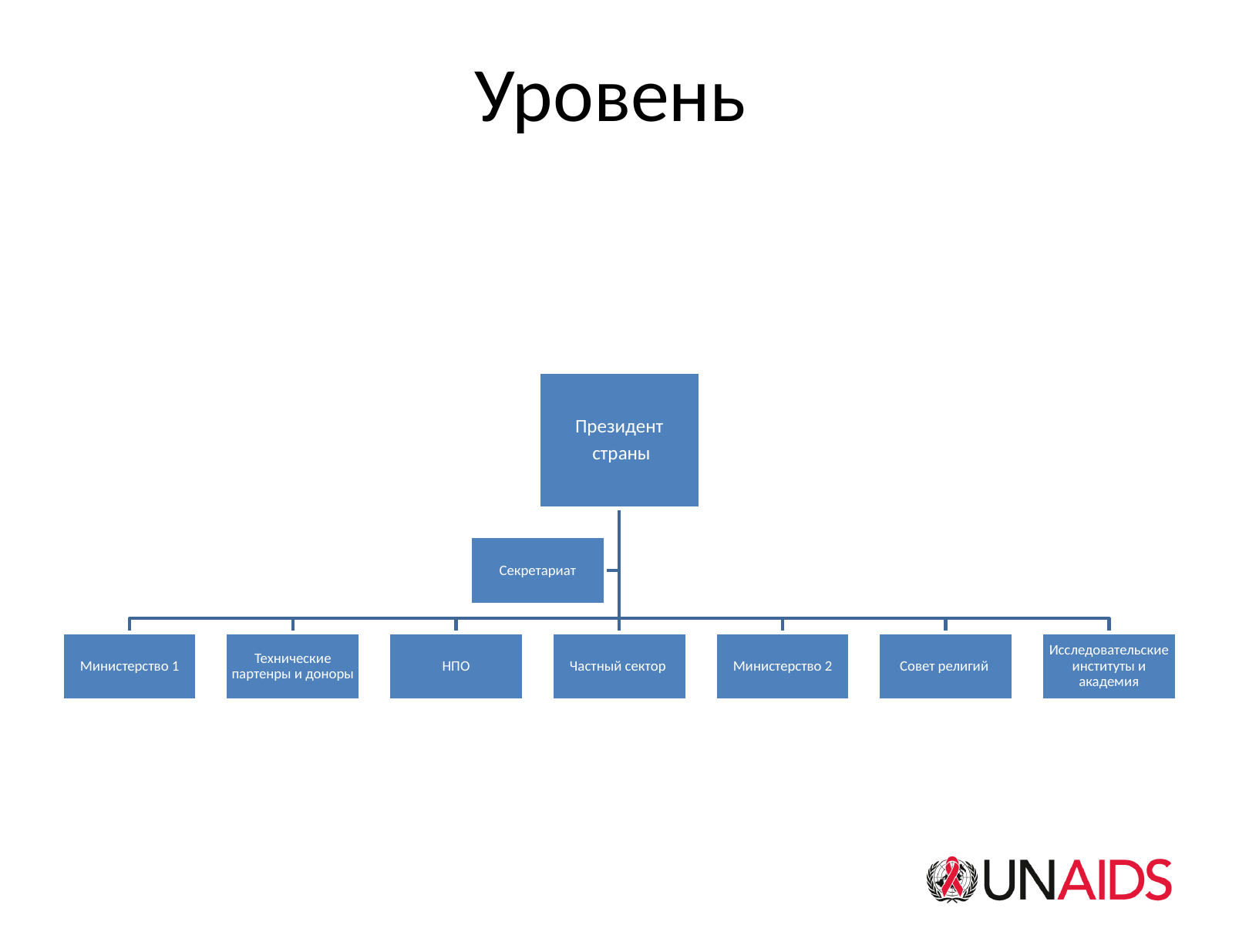

# Уровень
Президент
 страны
Министерство 1
Технические партенры и доноры
НПО
Частный сектор
Министерство 2
Совет религий
Исследовательские институты и академия
Секретариат